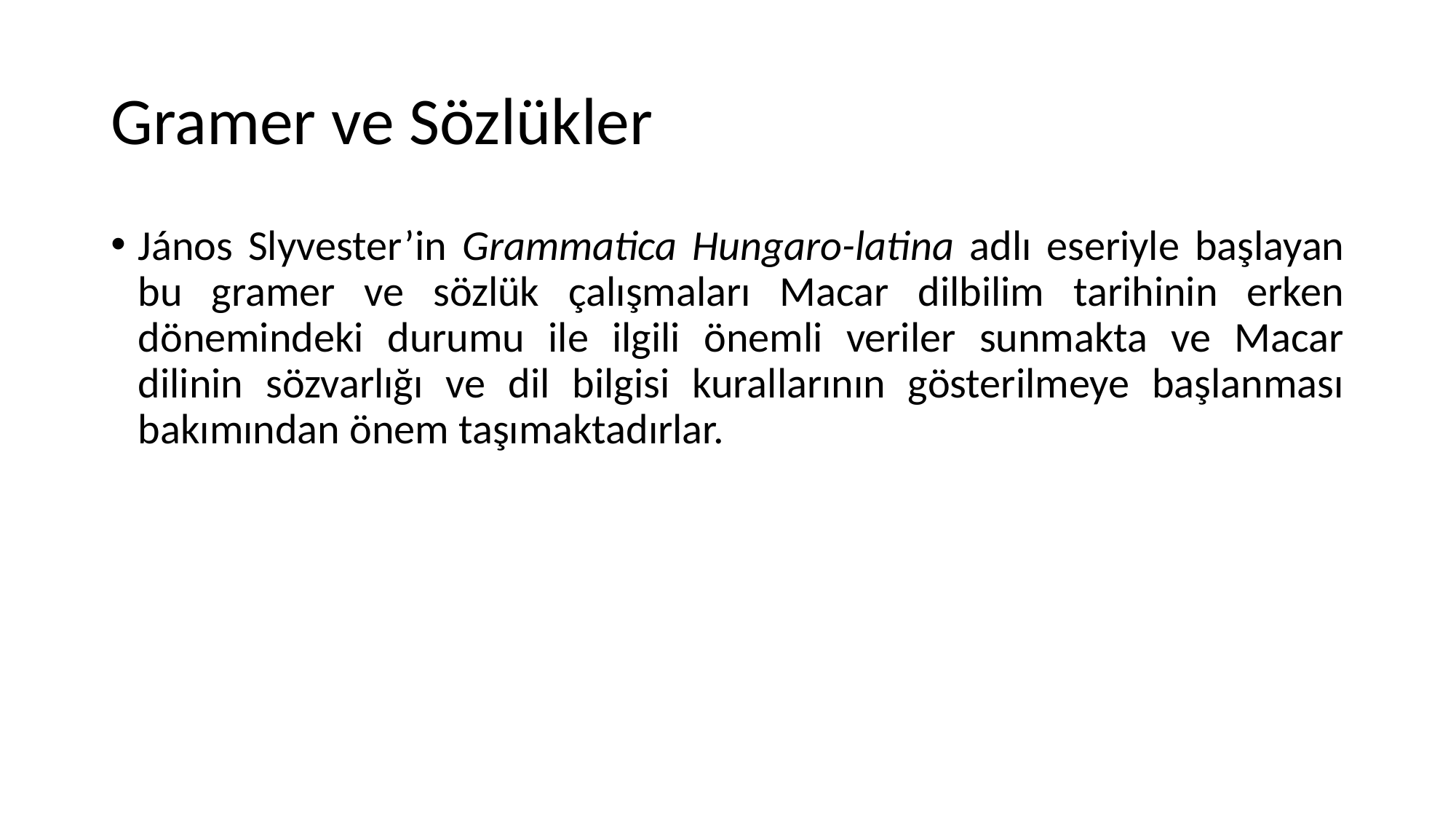

# Gramer ve Sözlükler
János Slyvester’in Grammatica Hungaro-latina adlı eseriyle başlayan bu gramer ve sözlük çalışmaları Macar dilbilim tarihinin erken dönemindeki durumu ile ilgili önemli veriler sunmakta ve Macar dilinin sözvarlığı ve dil bilgisi kurallarının gösterilmeye başlanması bakımından önem taşımaktadırlar.